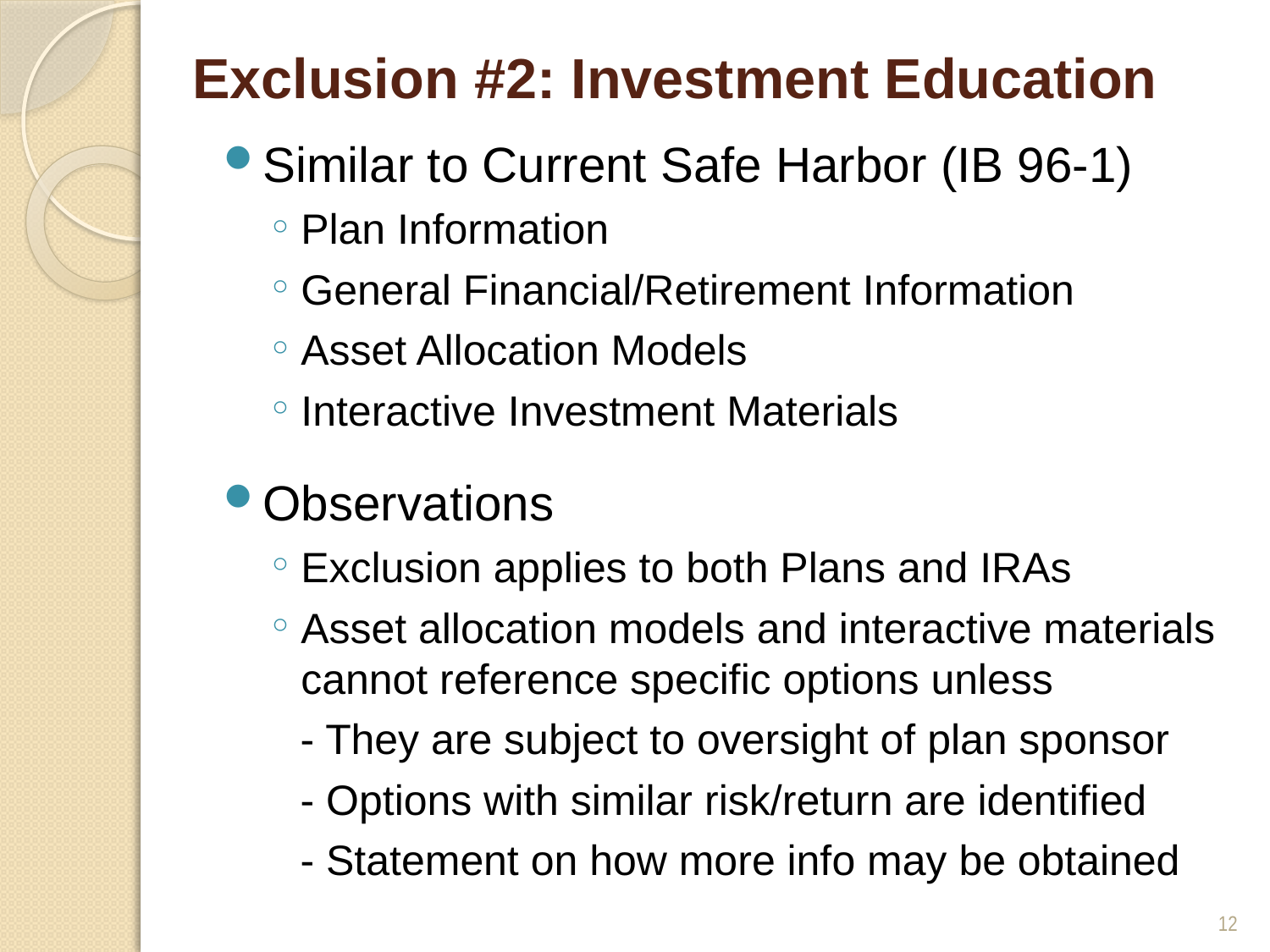

# Exclusion #2: Investment Education
Similar to Current Safe Harbor (IB 96-1)
Plan Information
General Financial/Retirement Information
Asset Allocation Models
Interactive Investment Materials

Observations
Exclusion applies to both Plans and IRAs
Asset allocation models and interactive materials cannot reference specific options unless
- They are subject to oversight of plan sponsor
- Options with similar risk/return are identified
- Statement on how more info may be obtained

12